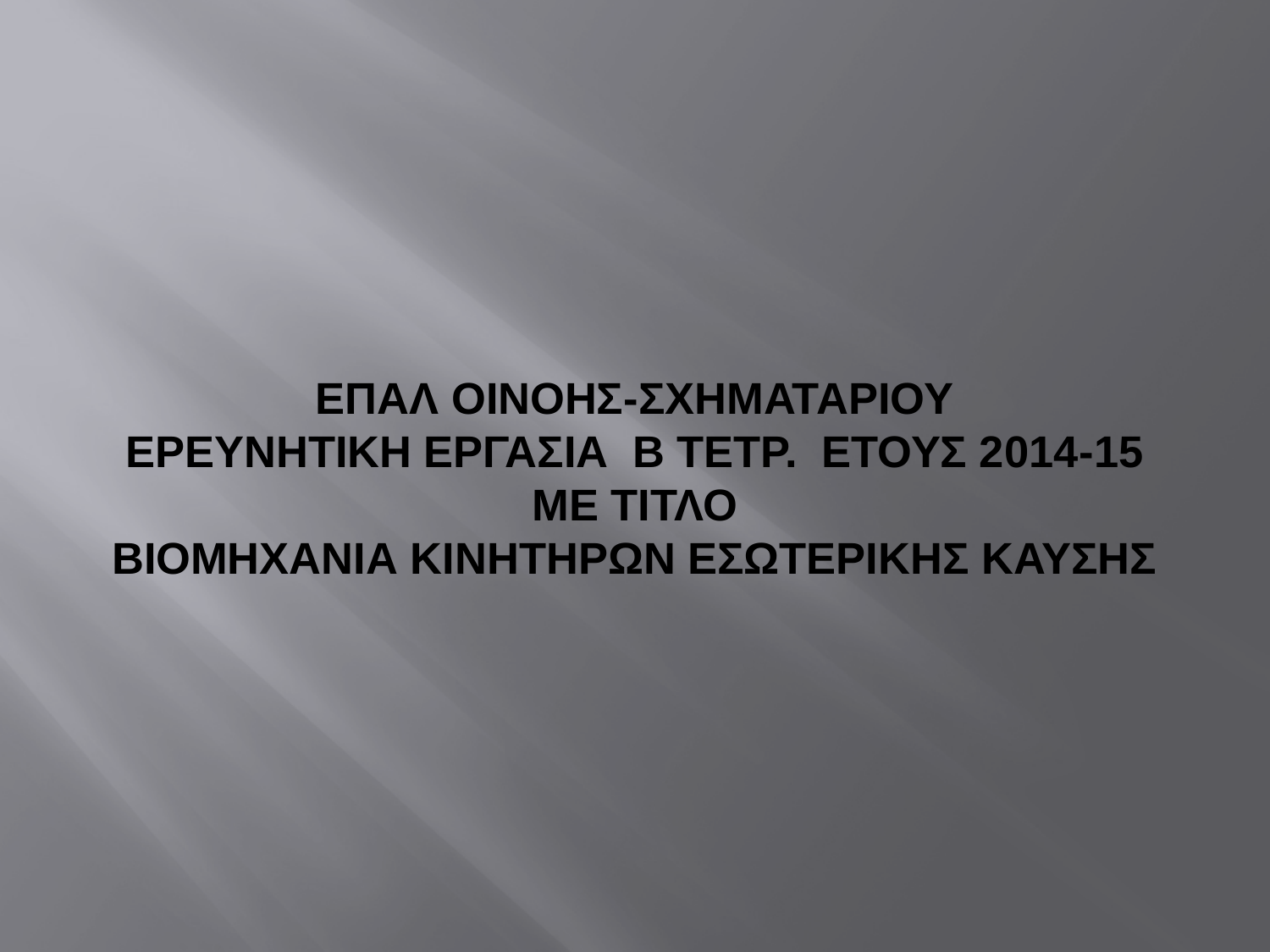

# ΕΠΑΛ ΟΙΝΟΗΣ-ΣΧΗΜΑΤΑΡΙΟΥ ΕΡΕΥΝΗΤΙΚΗ ΕΡΓΑΣΙΑ  Β ΤΕΤΡ.  ΕΤΟΥΣ 2014-15 ME TΙΤΛΟ ΒΙΟΜΗΧΑΝΙΑ ΚΙΝΗΤΗΡΩΝ ΕΣΩΤΕΡΙΚΗΣ ΚΑΥΣΗΣ